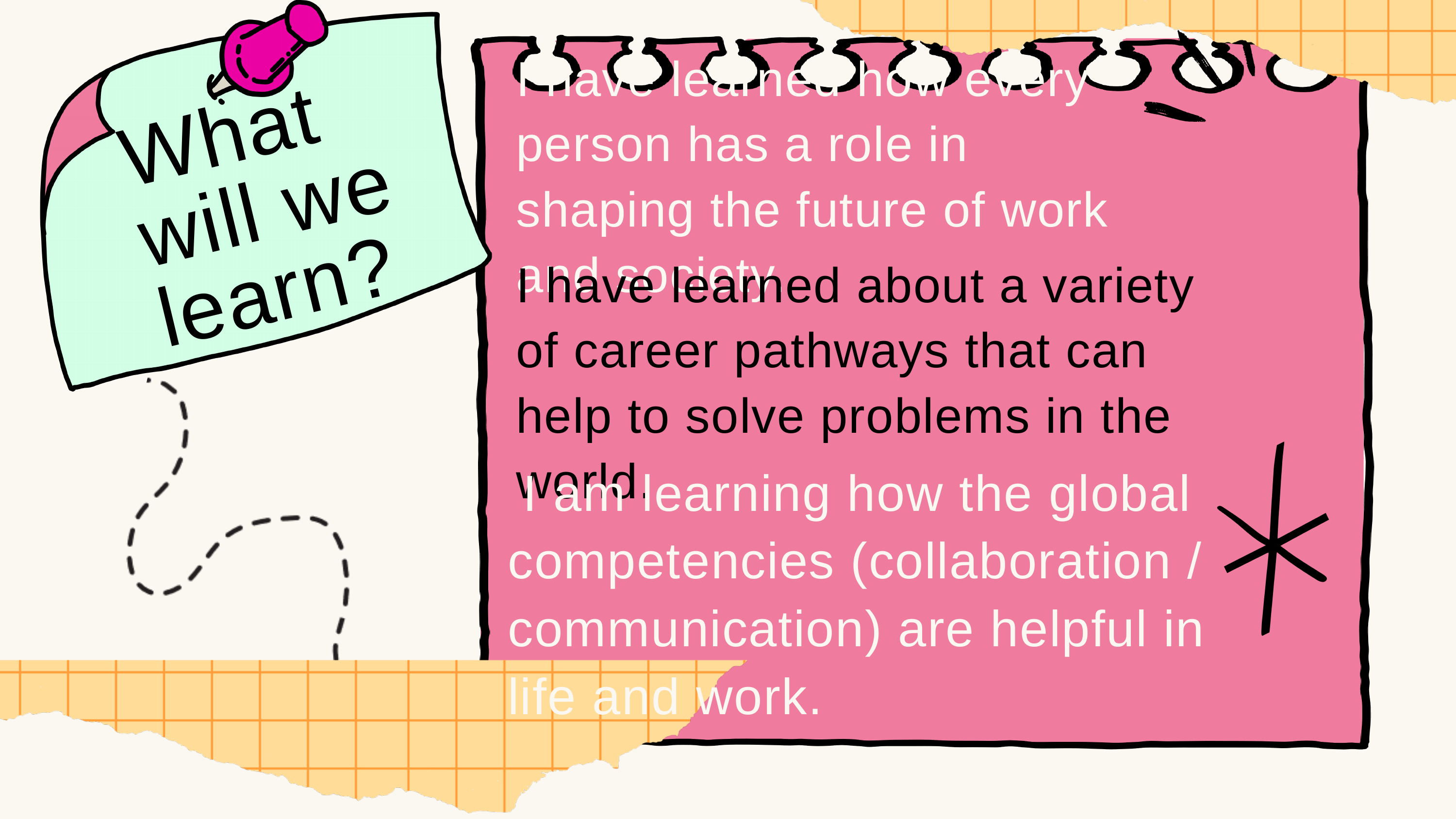

I have learned how every person has a role in shaping the future of work and society.
What will we learn?
I have learned about a variety of career pathways that can help to solve problems in the world.

 I am learning how the global competencies (collaboration / communication) are helpful in life and work.